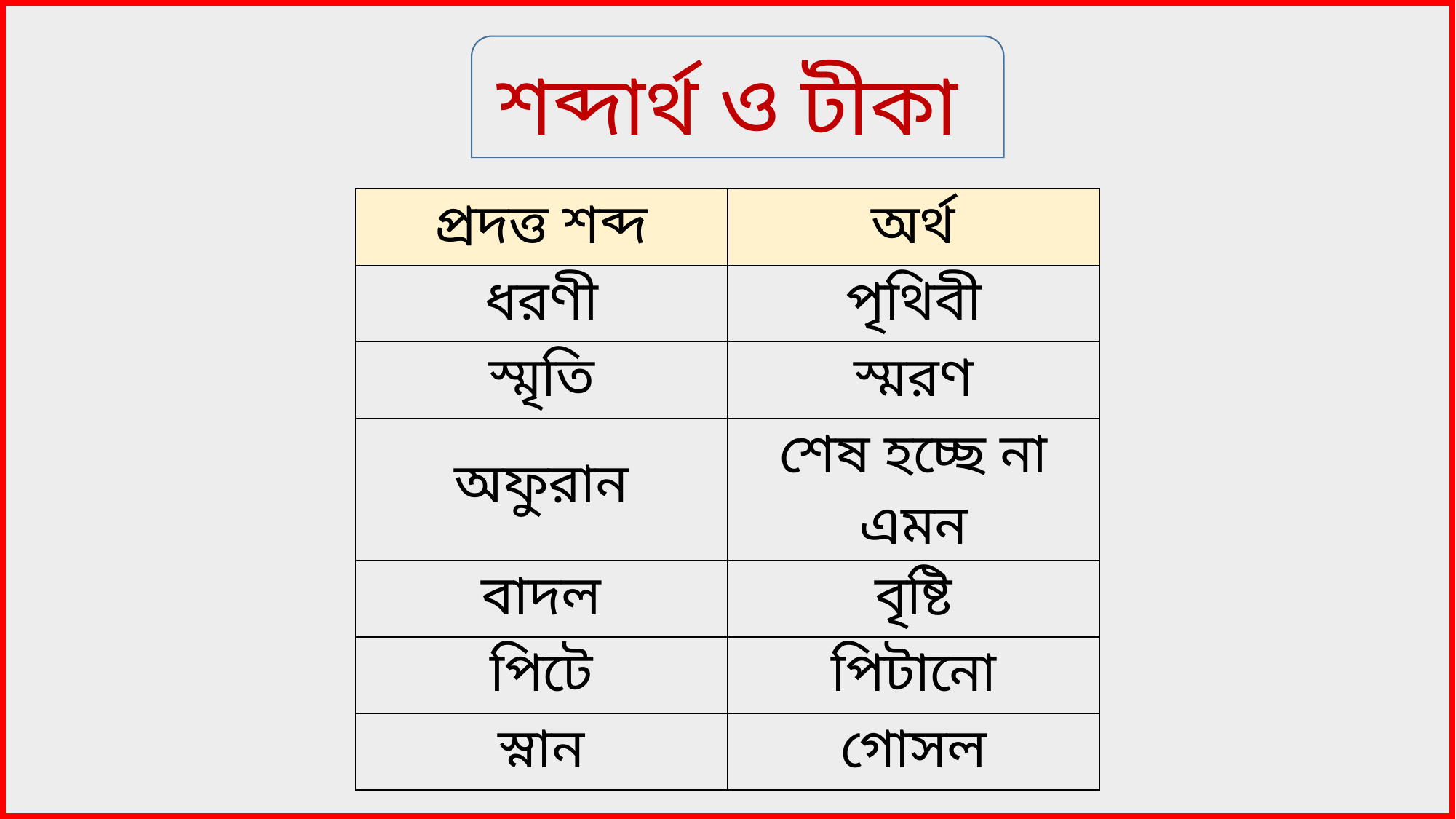

শব্দার্থ ও টীকা
| প্রদত্ত শব্দ | অর্থ |
| --- | --- |
| ধরণী | পৃথিবী |
| স্মৃতি | স্মরণ |
| অফুরান | শেষ হচ্ছে না এমন |
| বাদল | বৃষ্টি |
| পিটে | পিটানো |
| স্নান | গোসল |